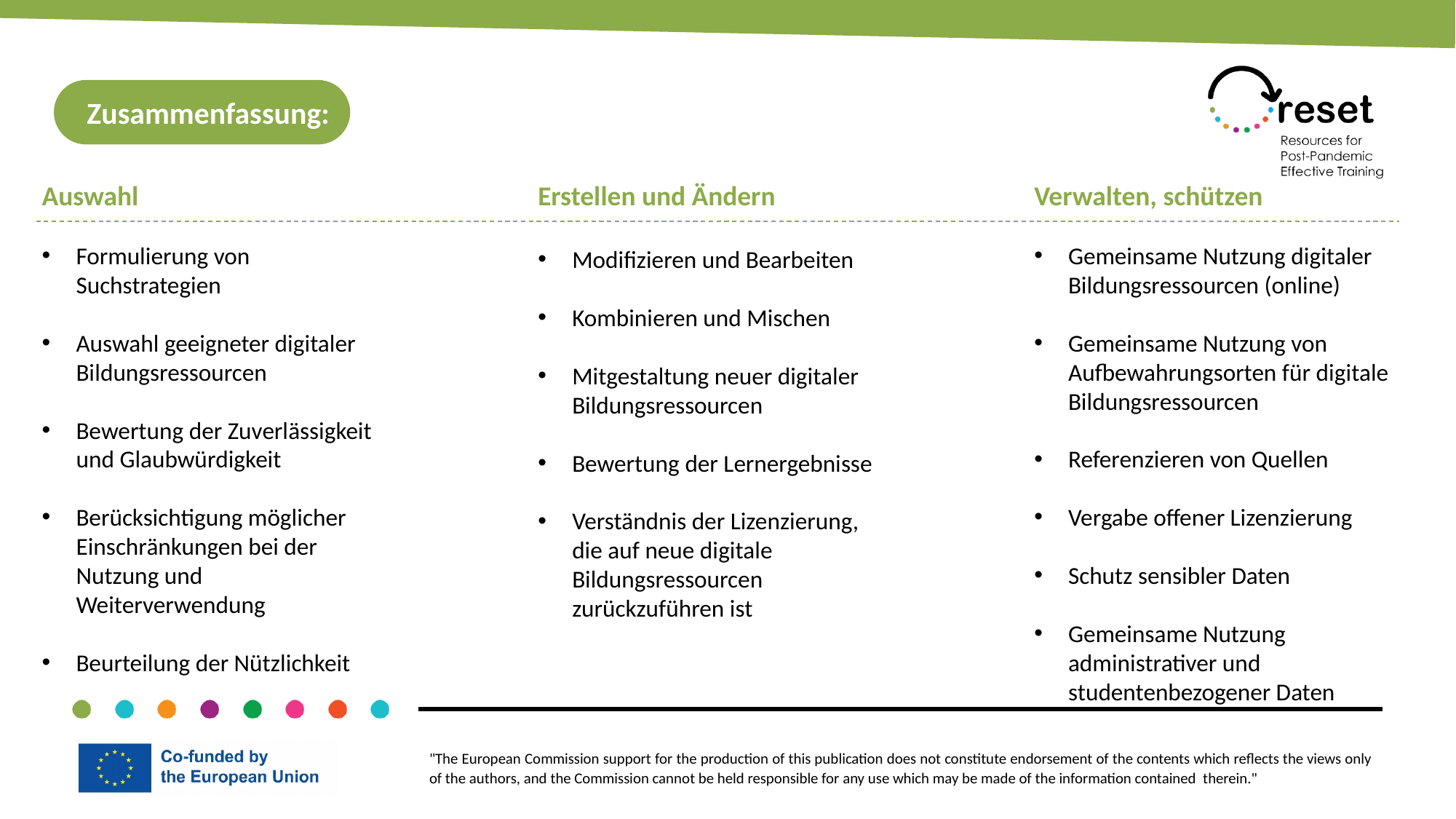

Zusammenfassung:
Erstellen und Ändern

Modifizieren und Bearbeiten

Kombinieren und Mischen

Mitgestaltung neuer digitaler Bildungsressourcen

Bewertung der Lernergebnisse

Verständnis der Lizenzierung, die auf neue digitale Bildungsressourcen zurückzuführen ist
Verwalten, schützen

Gemeinsame Nutzung digitaler Bildungsressourcen (online)

Gemeinsame Nutzung von Aufbewahrungsorten für digitale Bildungsressourcen

Referenzieren von Quellen

Vergabe offener Lizenzierung

Schutz sensibler Daten

Gemeinsame Nutzung administrativer und studentenbezogener Daten
Auswahl

Formulierung von Suchstrategien

Auswahl geeigneter digitaler Bildungsressourcen

Bewertung der Zuverlässigkeit und Glaubwürdigkeit

Berücksichtigung möglicher Einschränkungen bei der Nutzung und Weiterverwendung

Beurteilung der Nützlichkeit